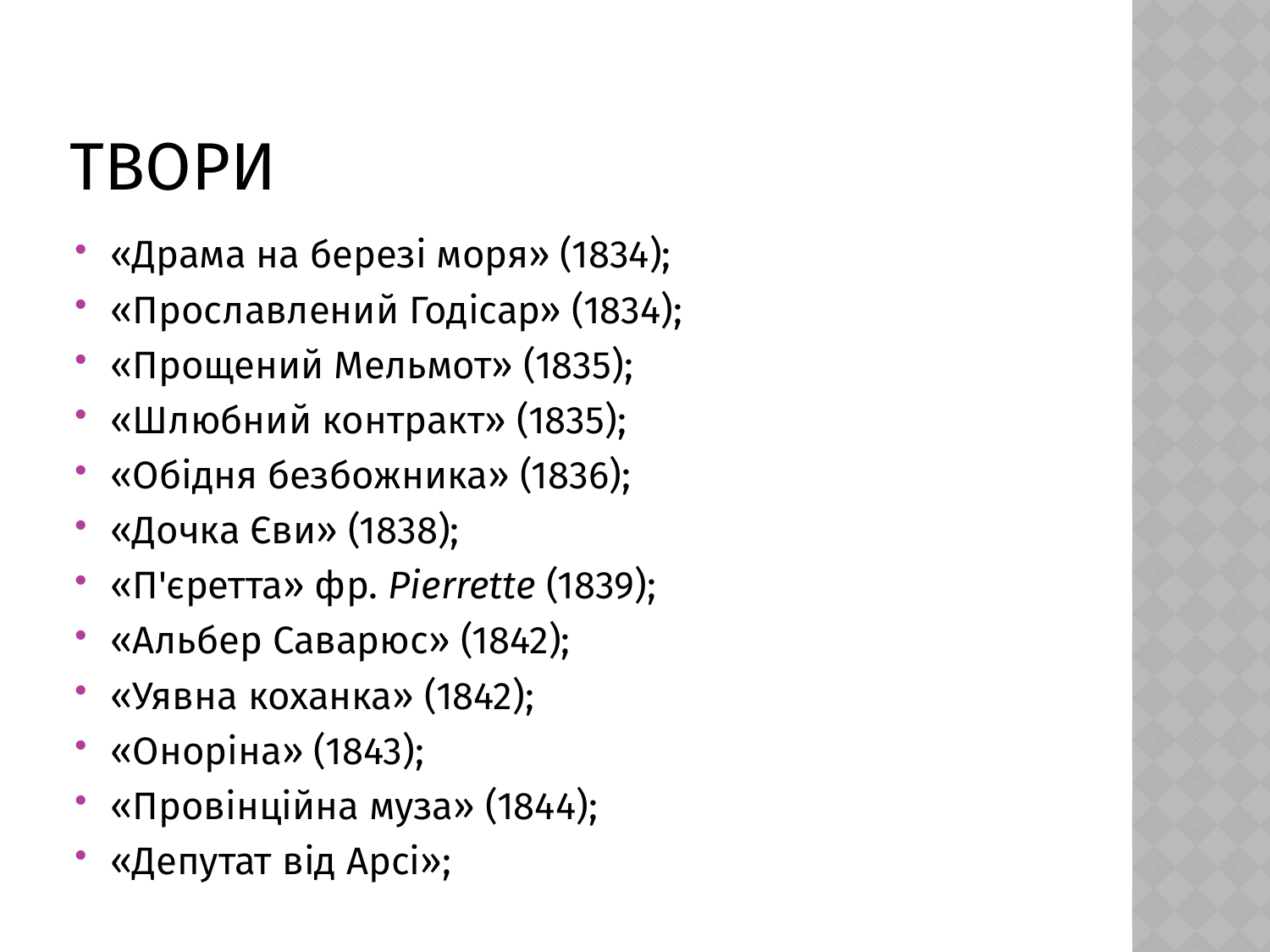

# Твори
«Драма на березі моря» (1834);
«Прославлений Годісар» (1834);
«Прощений Мельмот» (1835);
«Шлюбний контракт» (1835);
«Обідня безбожника» (1836);
«Дочка Єви» (1838);
«П'єретта» фр. Pierrette (1839);
«Альбер Саварюс» (1842);
«Уявна коханка» (1842);
«Оноріна» (1843);
«Провінційна муза» (1844);
«Депутат від Арсі»;